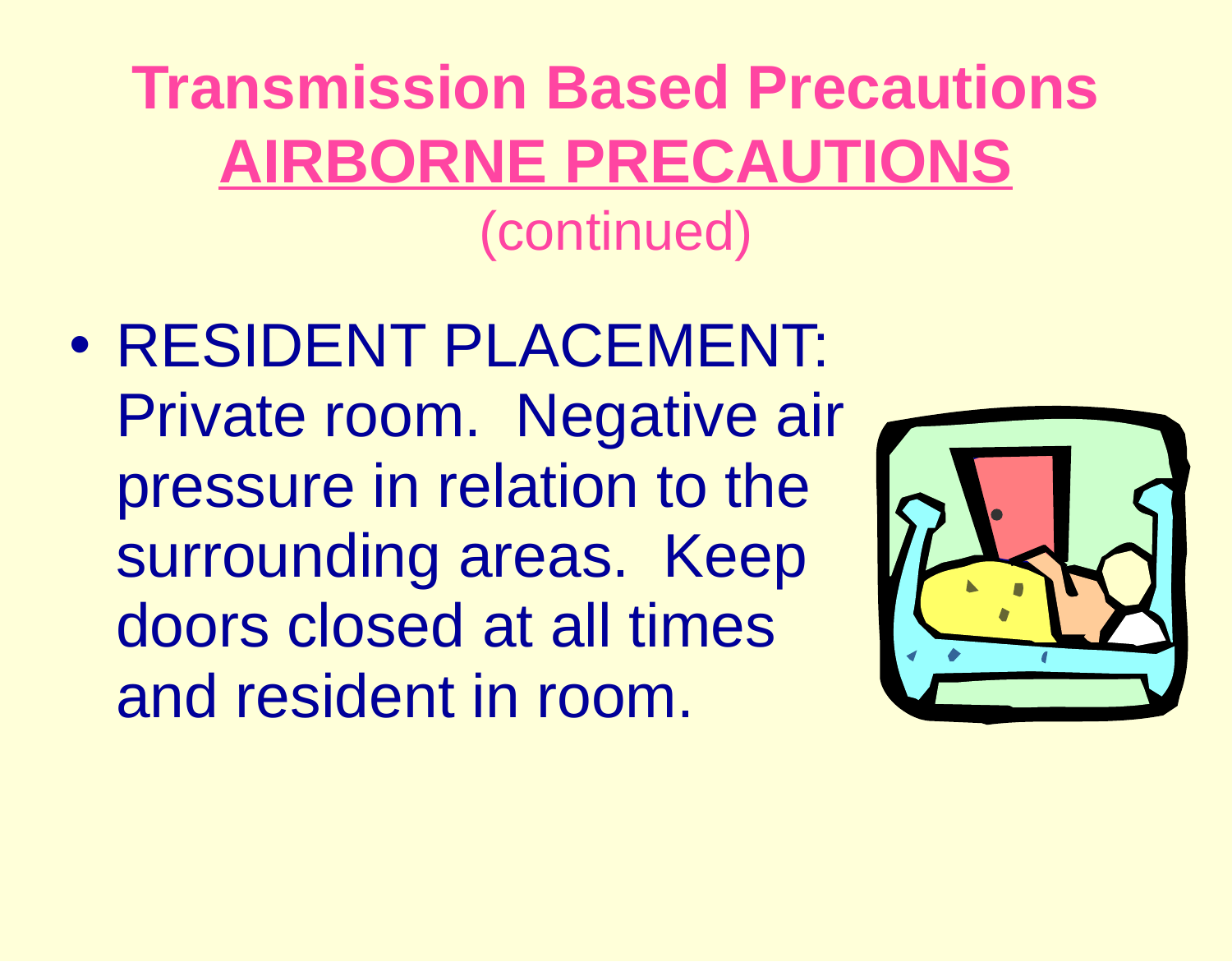

# Transmission Based Precautions AIRBORNE PRECAUTIONS (continued)
RESIDENT PLACEMENT:  Private room.  Negative air pressure in relation to the surrounding areas.  Keep doors closed at all times and resident in room.